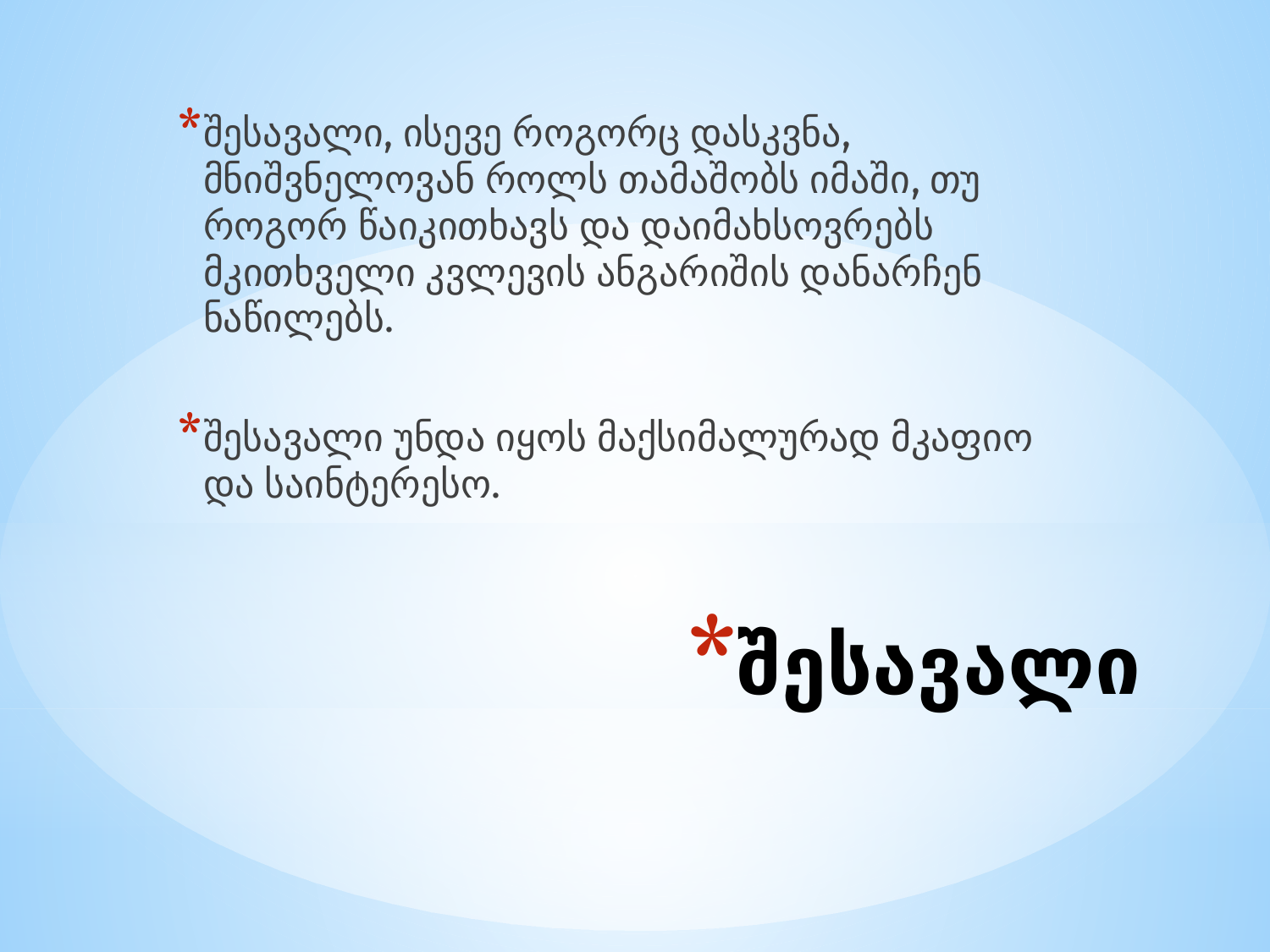

შესავალი, ისევე როგორც დასკვნა, მნიშვნელოვან როლს თამაშობს იმაში, თუ როგორ წაიკითხავს და დაიმახსოვრებს მკითხველი კვლევის ანგარიშის დანარჩენ ნაწილებს.

შესავალი უნდა იყოს მაქსიმალურად მკაფიო და საინტერესო.

# შესავალი